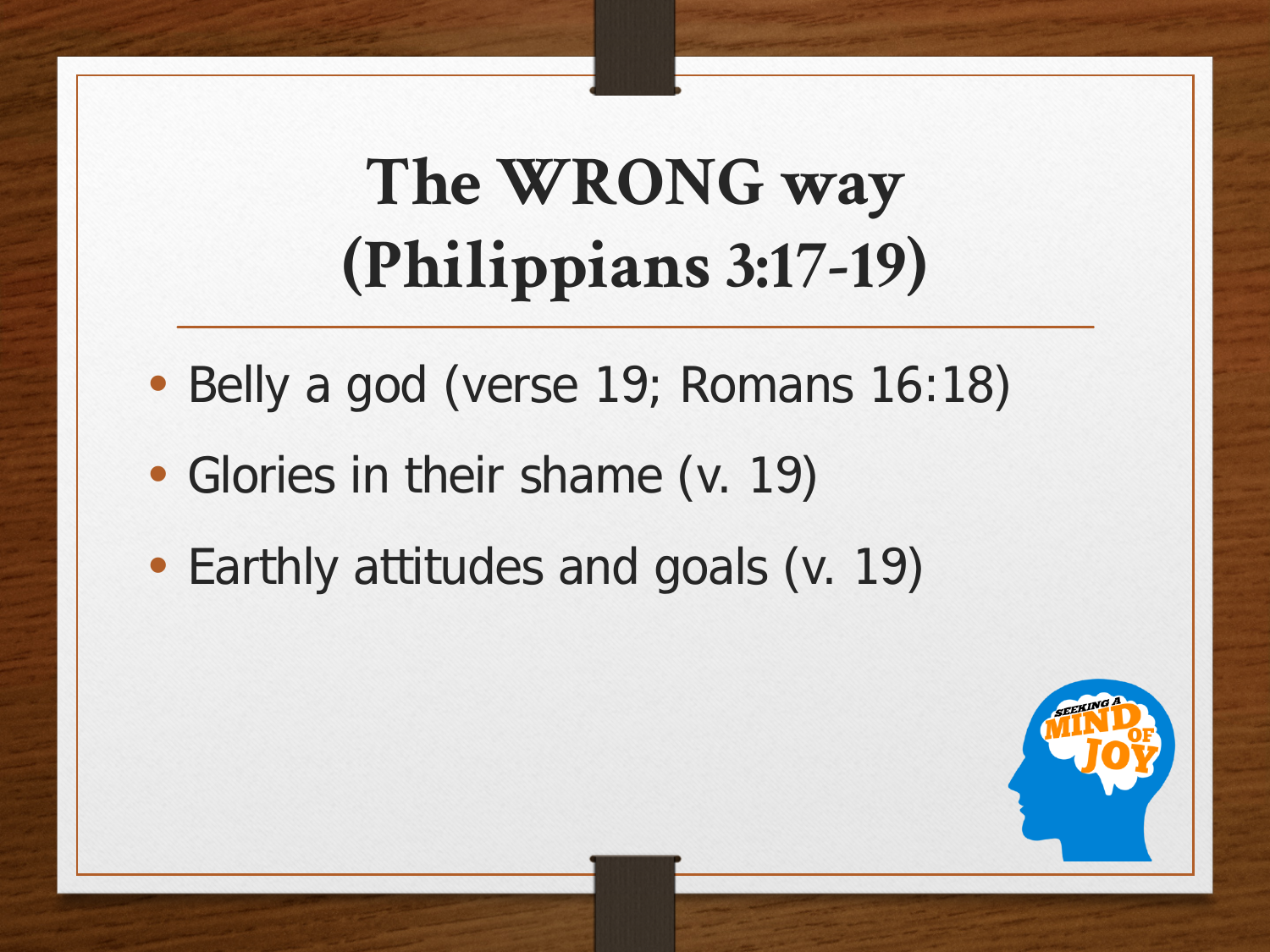

# The WRONG way (Philippians 3:17-19)
Belly a god (verse 19; Romans 16:18)
Glories in their shame (v. 19)
Earthly attitudes and goals (v. 19)